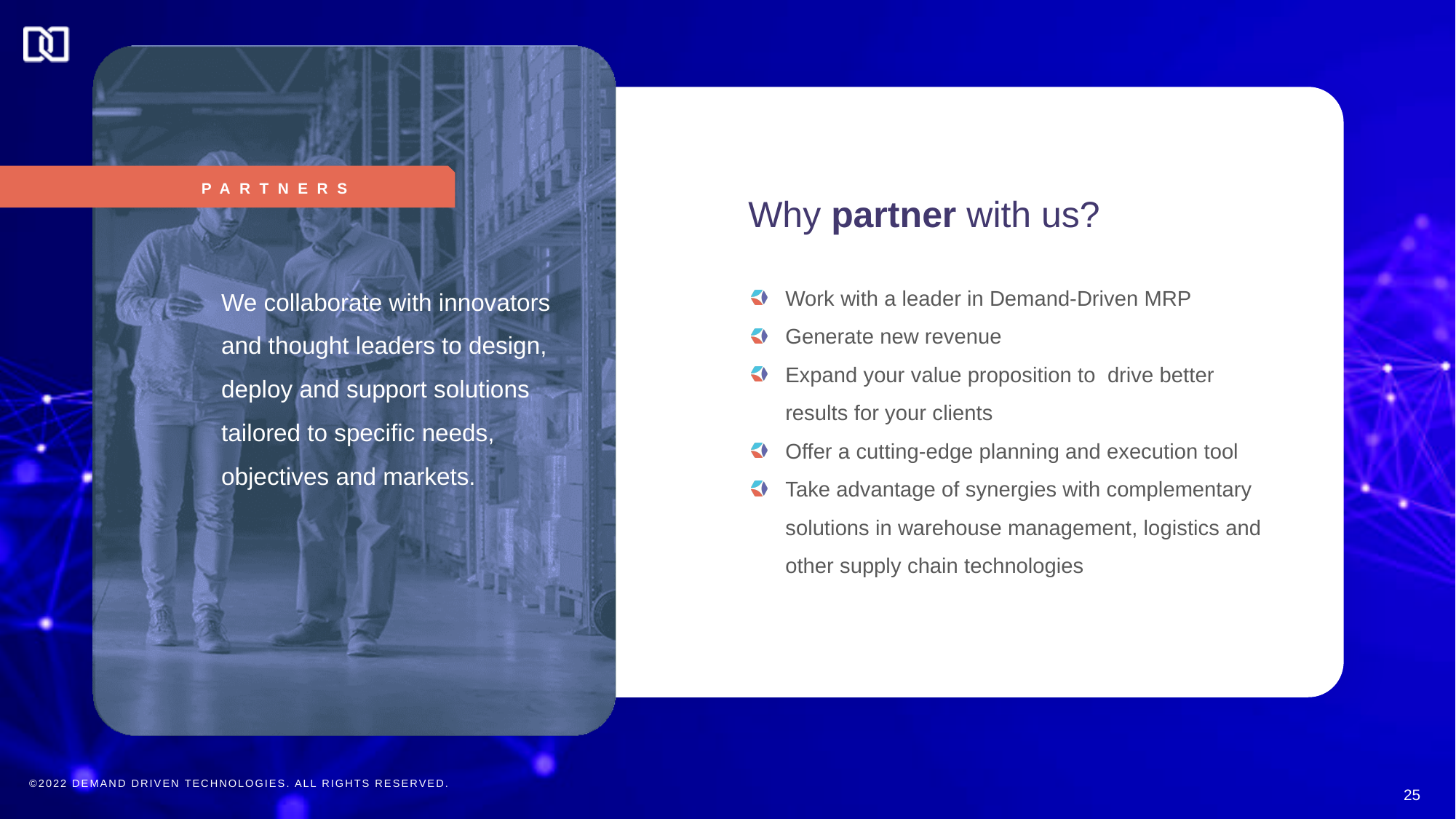

PARTNERS
Why partner with us?
We collaborate with innovators and thought leaders to design, deploy and support solutions tailored to specific needs, objectives and markets.

Work with a leader in Demand-Driven MRP
Generate new revenue
Expand your value proposition to  drive better results for your clients
Offer a cutting-edge planning and execution tool
Take advantage of synergies with complementary   solutions in warehouse management, logistics and other supply chain technologies